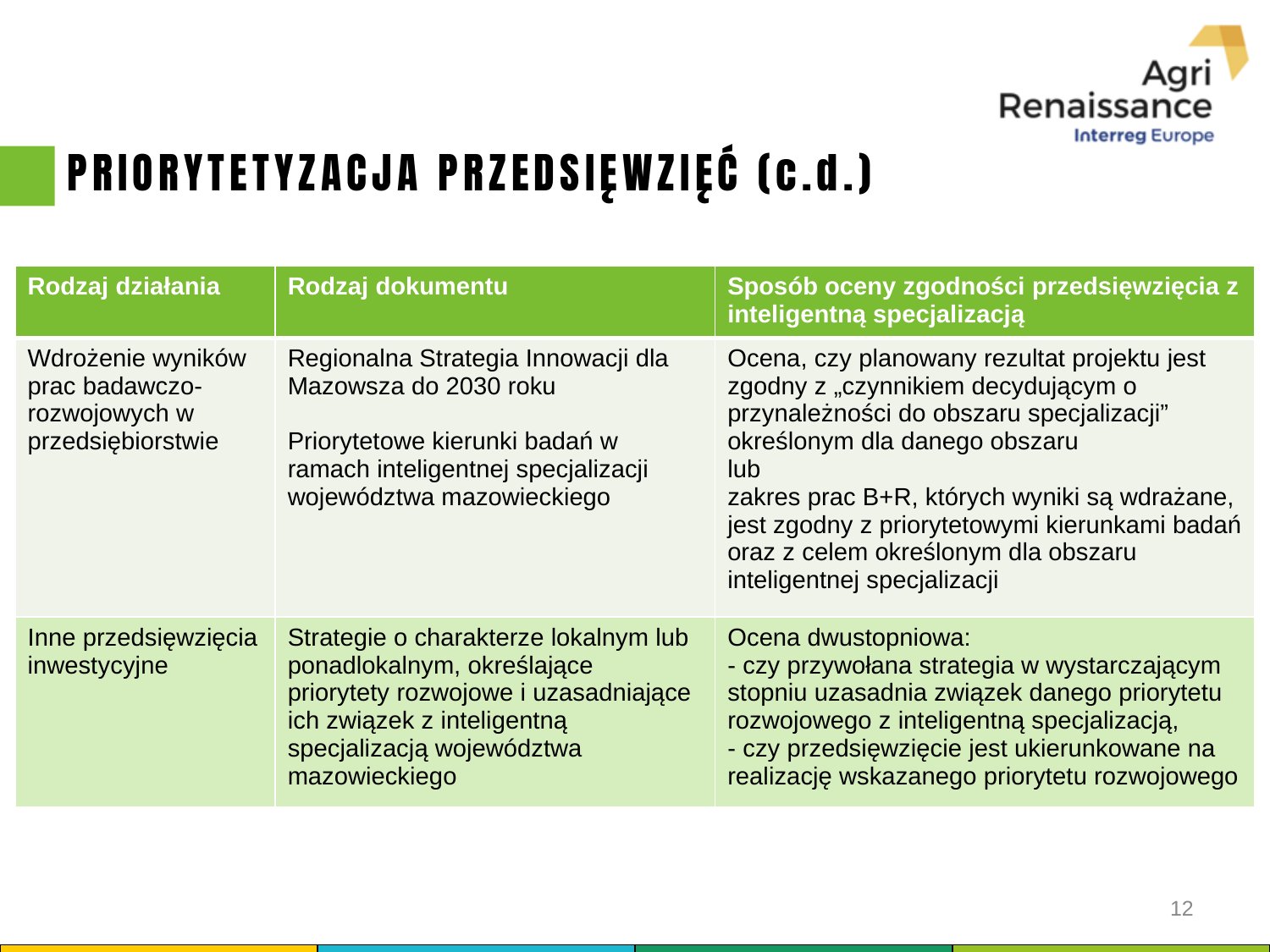

PRIORYTETYZACJA PRZEDSIĘWZIĘĆ (c.d.)

| Rodzaj działania | Rodzaj dokumentu | Sposób oceny zgodności przedsięwzięcia z inteligentną specjalizacją |
| --- | --- | --- |
| Wdrożenie wyników prac badawczo-rozwojowych w przedsiębiorstwie | Regionalna Strategia Innowacji dla Mazowsza do 2030 roku Priorytetowe kierunki badań w ramach inteligentnej specjalizacji województwa mazowieckiego | Ocena, czy planowany rezultat projektu jest zgodny z „czynnikiem decydującym o przynależności do obszaru specjalizacji” określonym dla danego obszaru lub zakres prac B+R, których wyniki są wdrażane, jest zgodny z priorytetowymi kierunkami badań oraz z celem określonym dla obszaru inteligentnej specjalizacji |
| Inne przedsięwzięcia inwestycyjne | Strategie o charakterze lokalnym lub ponadlokalnym, określające priorytety rozwojowe i uzasadniające ich związek z inteligentną specjalizacją województwa mazowieckiego | Ocena dwustopniowa: - czy przywołana strategia w wystarczającym stopniu uzasadnia związek danego priorytetu rozwojowego z inteligentną specjalizacją, - czy przedsięwzięcie jest ukierunkowane na realizację wskazanego priorytetu rozwojowego |
12